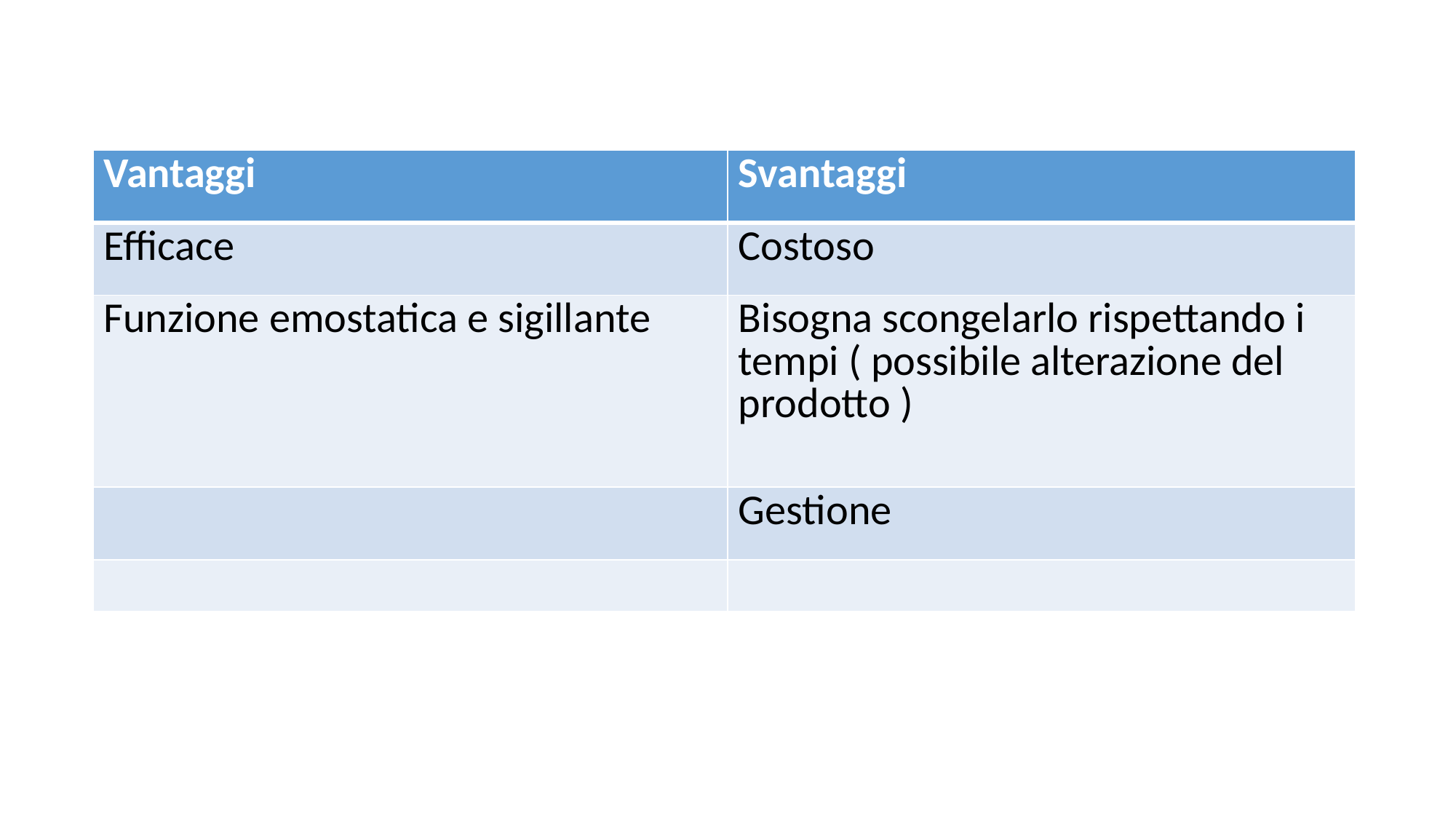

#
| Vantaggi | Svantaggi |
| --- | --- |
| Efficace | Costoso |
| Funzione emostatica e sigillante | Bisogna scongelarlo rispettando i tempi ( possibile alterazione del prodotto ) |
|  | Gestione |
|  |  |